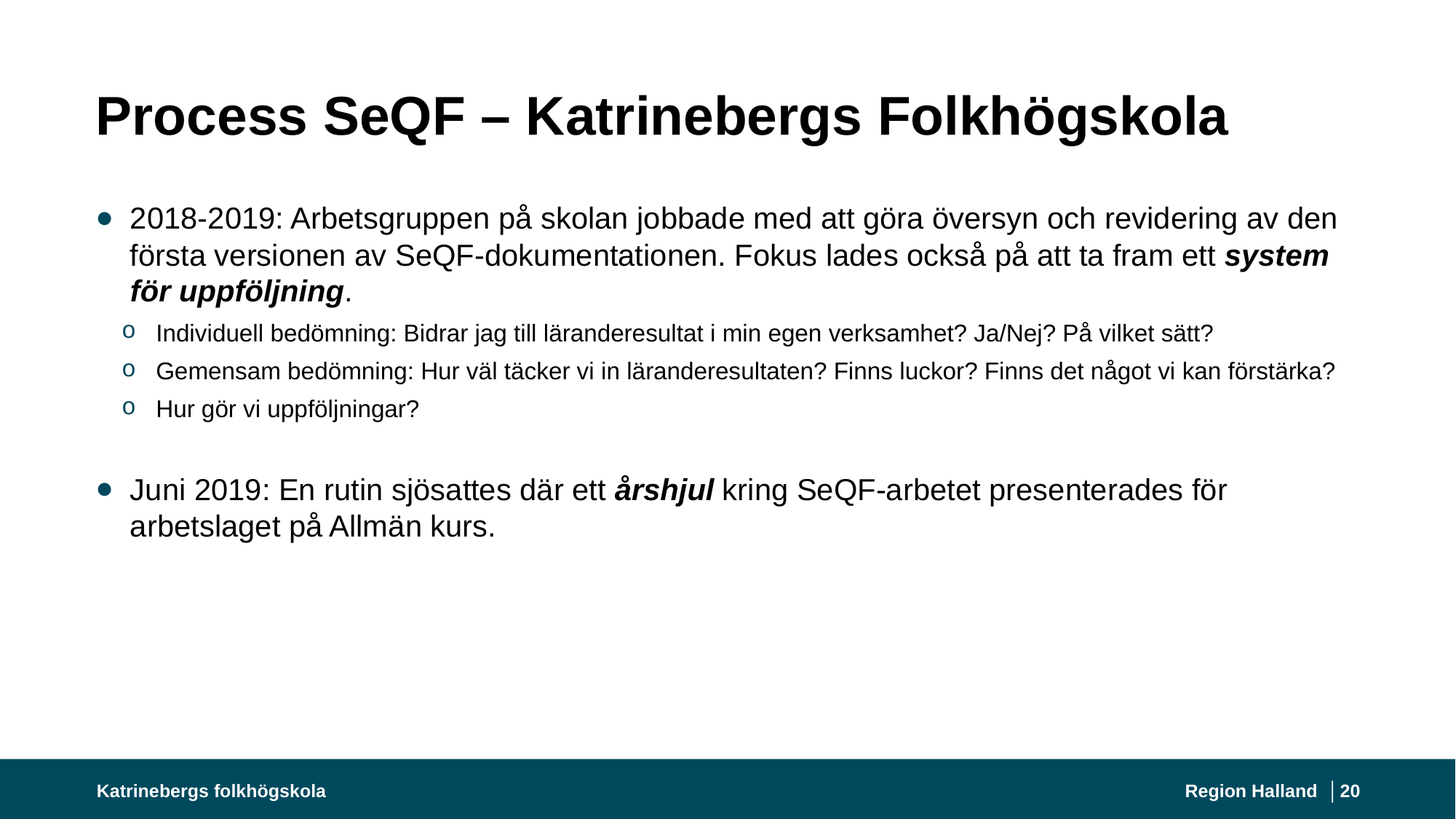

# Process SeQF – Katrinebergs Folkhögskola
2018-2019: Arbetsgruppen på skolan jobbade med att göra översyn och revidering av den första versionen av SeQF-dokumentationen. Fokus lades också på att ta fram ett system för uppföljning.
Individuell bedömning: Bidrar jag till läranderesultat i min egen verksamhet? Ja/Nej? På vilket sätt?
Gemensam bedömning: Hur väl täcker vi in läranderesultaten? Finns luckor? Finns det något vi kan förstärka?
Hur gör vi uppföljningar?
Juni 2019: En rutin sjösattes där ett årshjul kring SeQF-arbetet presenterades för arbetslaget på Allmän kurs.

Katrinebergs folkhögskola
Region Halland  │
20